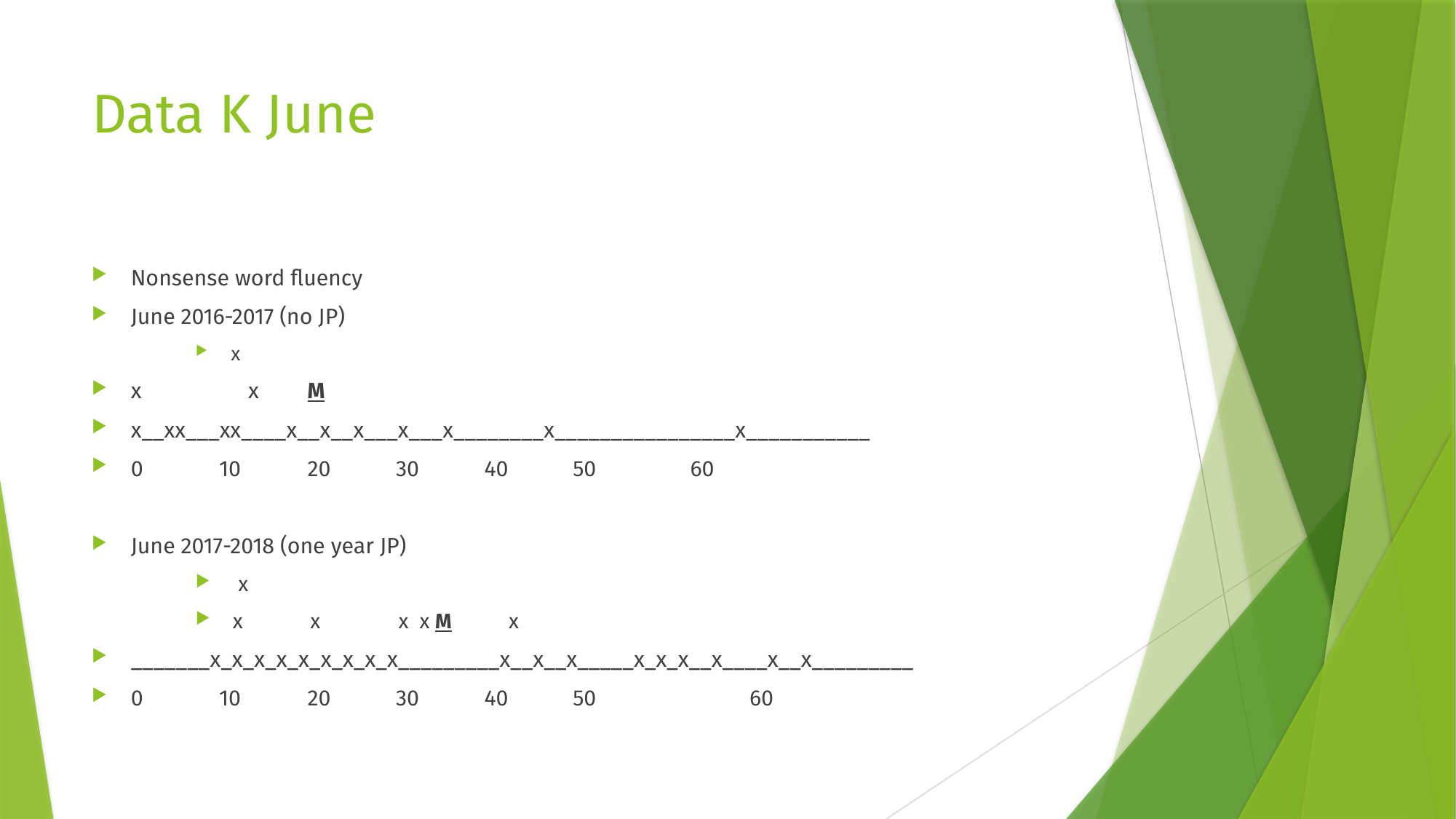

# Data K June
Nonsense word fluency
June 2016-2017 (no JP)
  x
x		     x	M
x__xx___xx____x__x__x___x___x________x________________x___________
0			10			20			30			40			50	     60

June 2017-2018 (one year JP)
   x
  x	x		x  x M		    x
_______x_x_x_x_x_x_x_x_x_________x__x__x_____x_x_x__x____x__x_________
0			10			20			30			40			50	     	60